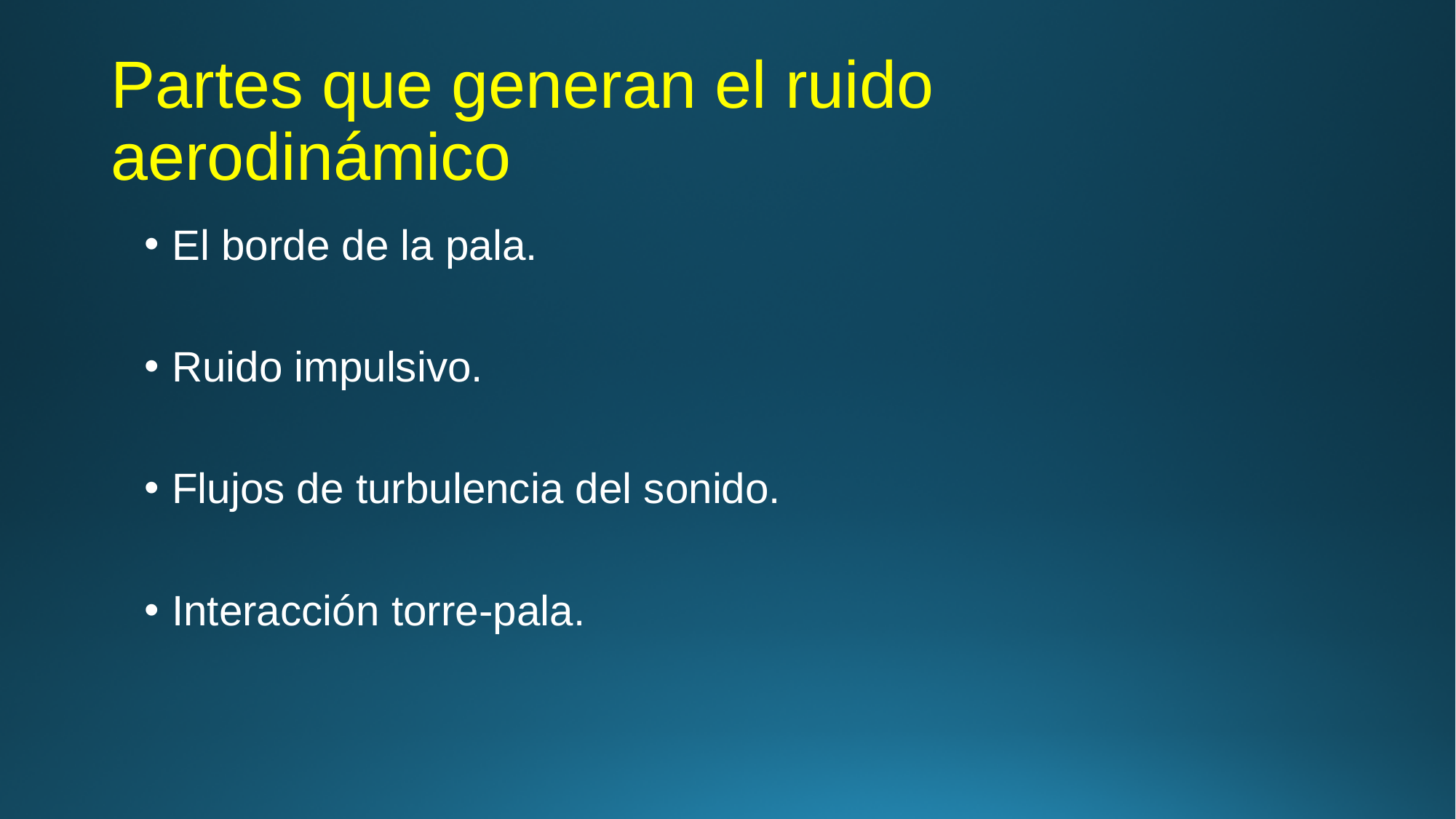

# Partes que generan el ruido aerodinámico
El borde de la pala.

Ruido impulsivo.

Flujos de turbulencia del sonido.

Interacción torre-pala.